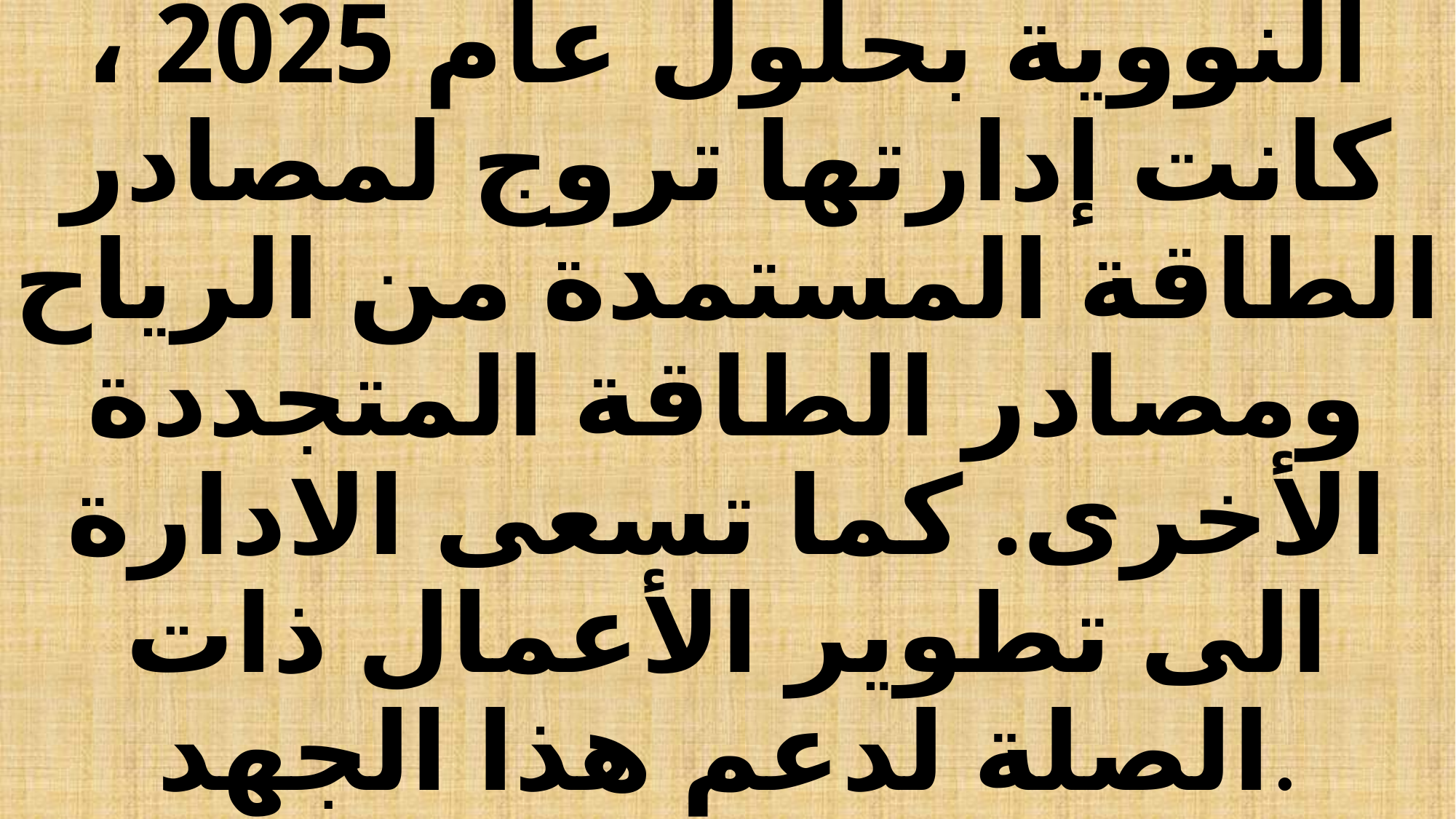

# وتماشيا مع هدف رئيسة البلاد تساي إنغ ون في خلق تايوان خالية من الطاقة النووية بحلول عام 2025 ، كانت إدارتها تروج لمصادر الطاقة المستمدة من الرياح ومصادر الطاقة المتجددة الأخرى. كما تسعى الادارة الى تطوير الأعمال ذات الصلة لدعم هذا الجهد.